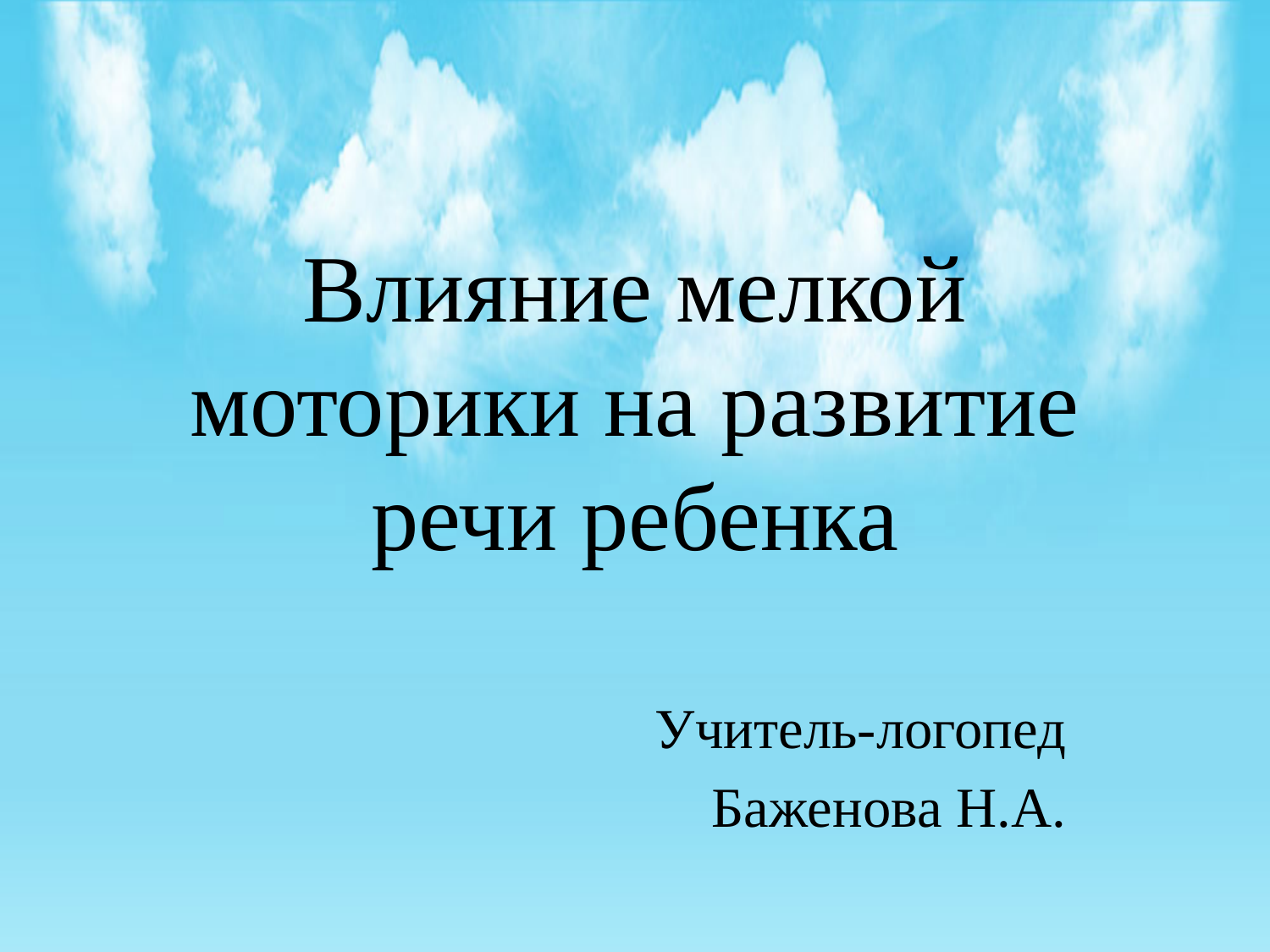

# Влияние мелкой моторики на развитие речи ребенка
Учитель-логопед
Баженова Н.А.